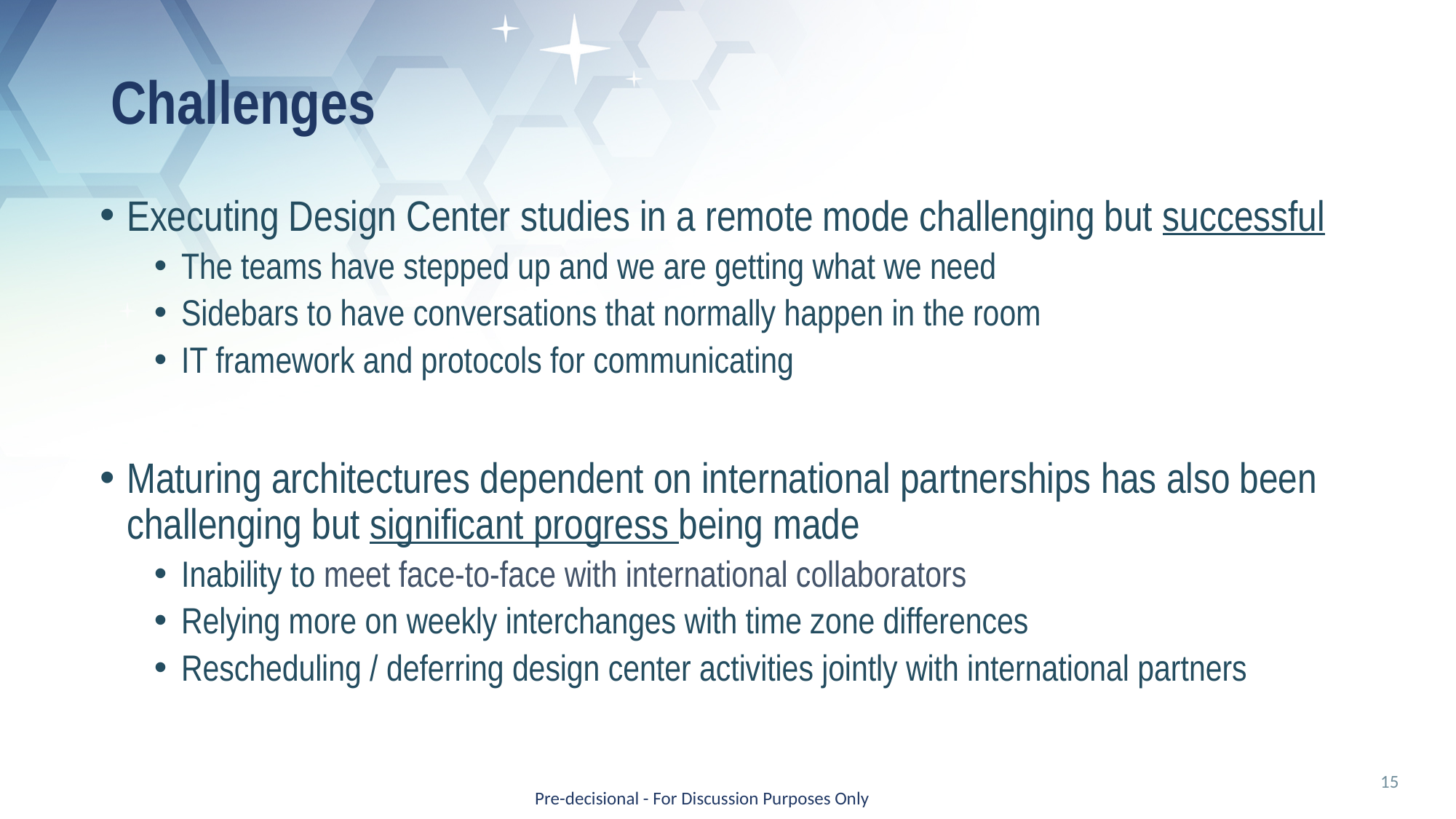

# Challenges
Executing Design Center studies in a remote mode challenging but successful
The teams have stepped up and we are getting what we need
Sidebars to have conversations that normally happen in the room
IT framework and protocols for communicating

Maturing architectures dependent on international partnerships has also been challenging but significant progress being made
Inability to meet face-to-face with international collaborators
Relying more on weekly interchanges with time zone differences
Rescheduling / deferring design center activities jointly with international partners

15
Pre-decisional - For Discussion Purposes Only